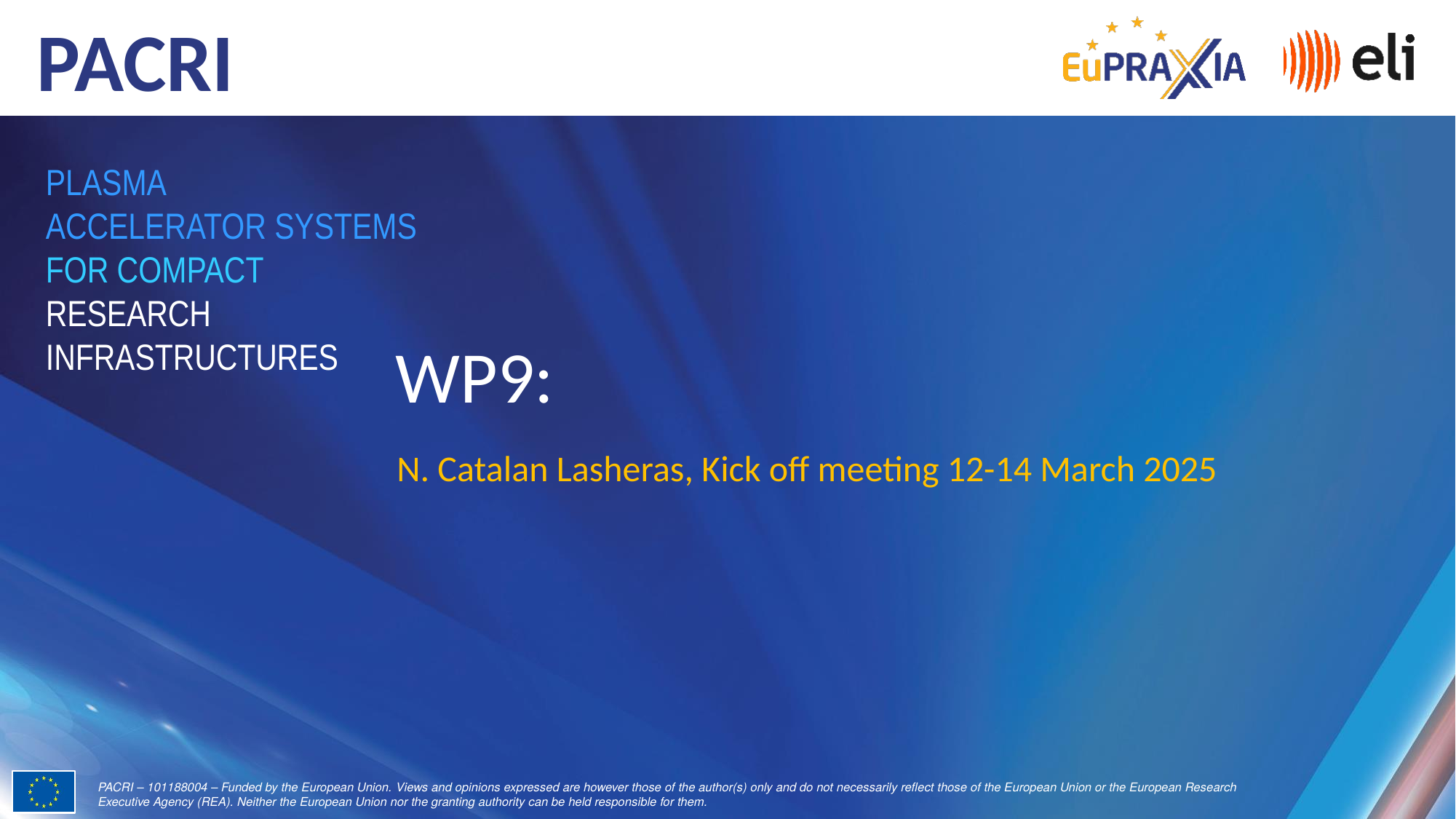

# WP9:
N. Catalan Lasheras, Kick off meeting 12-14 March 2025